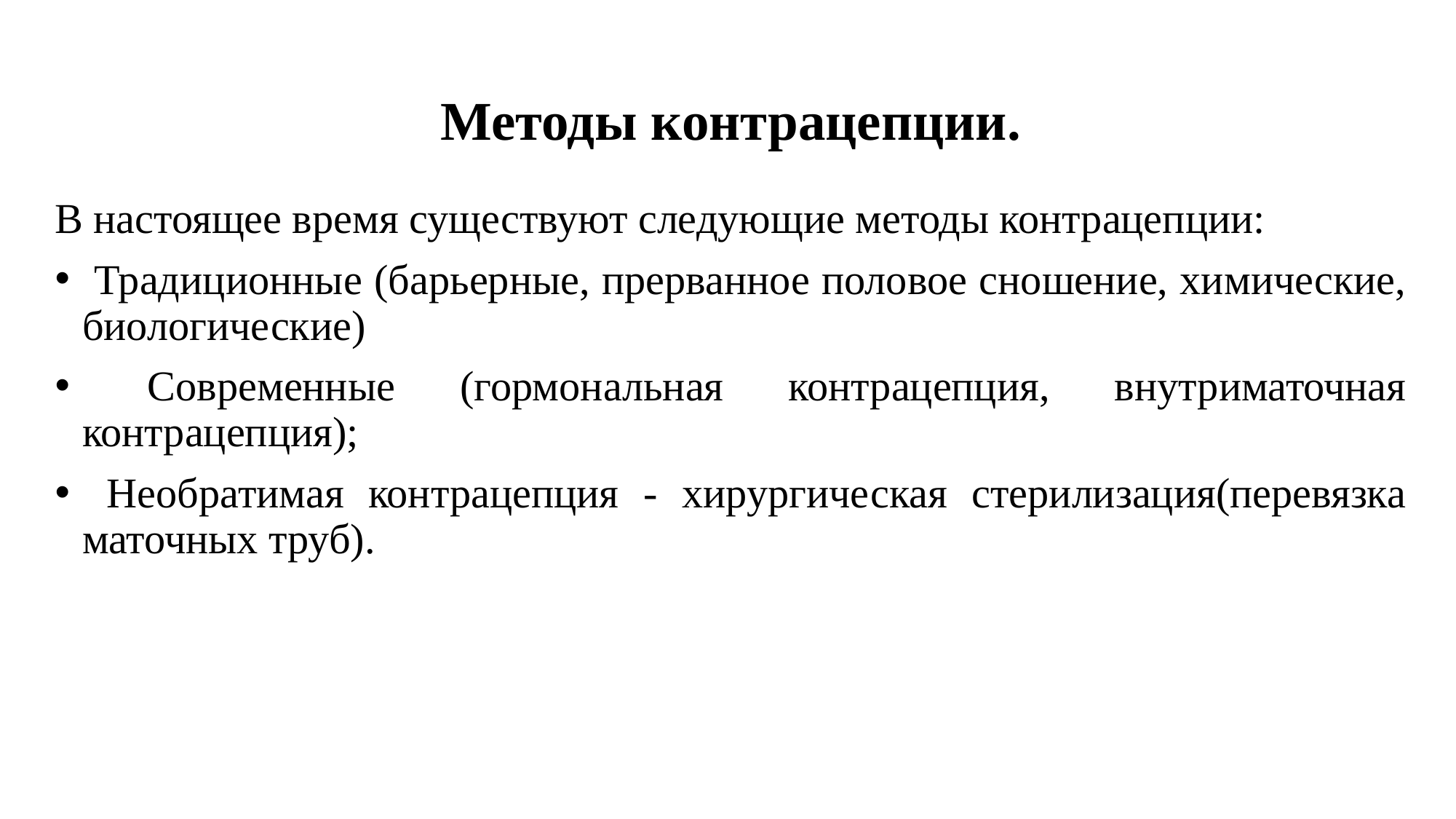

# Методы контрацепции.
В настоящее время существуют следующие методы контрацепции:
 Традиционные (барьерные, прерванное половое сношение, химические, биологические)
 Современные (гормональная контрацепция, внутриматочная контрацепция);
 Необратимая контрацепция - хирургическая стерилизация(перевязка маточных труб).